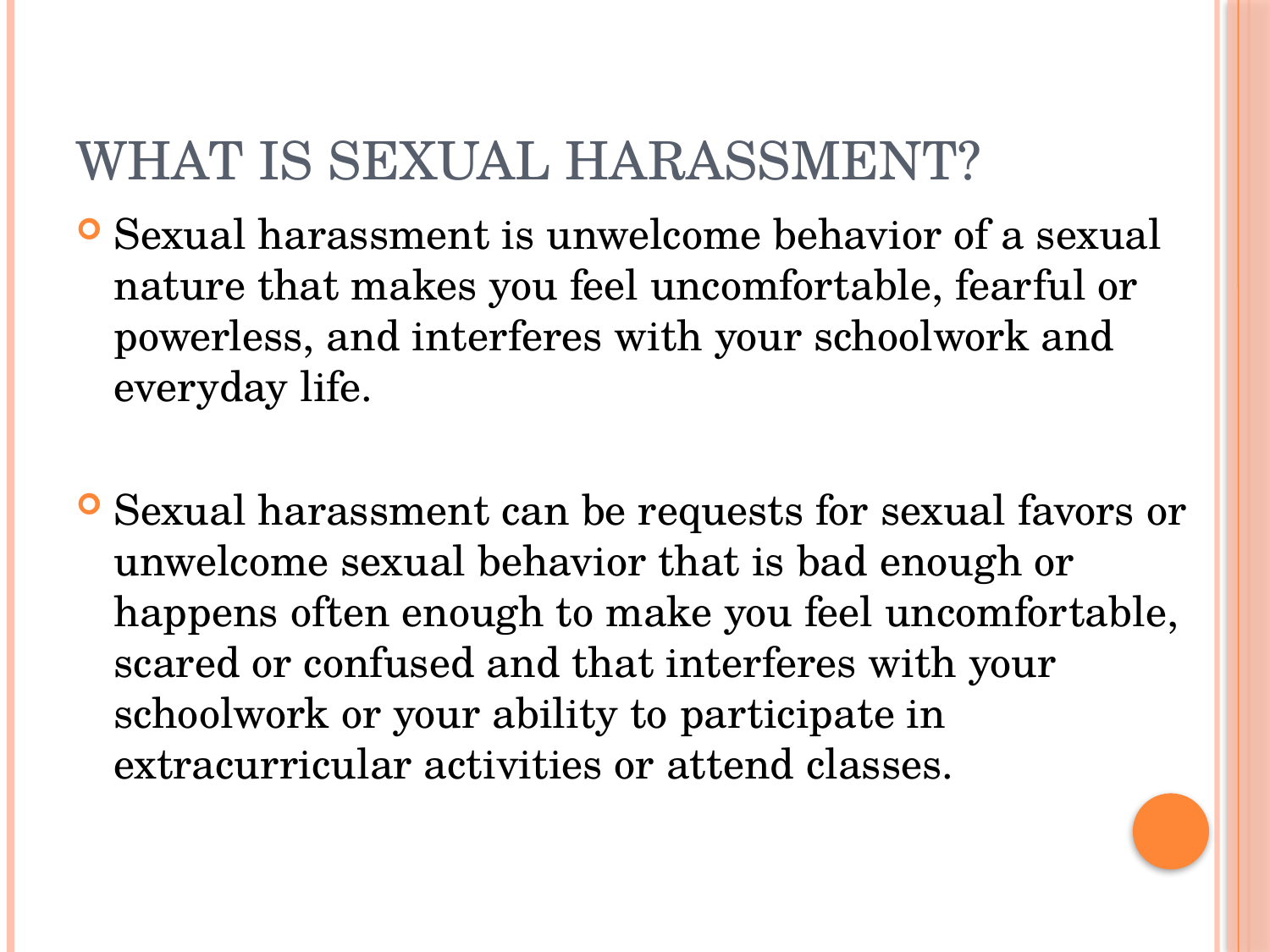

# What is Sexual Harassment?
Sexual harassment is unwelcome behavior of a sexual nature that makes you feel uncomfortable, fearful or powerless, and interferes with your schoolwork and everyday life.

Sexual harassment can be requests for sexual favors or unwelcome sexual behavior that is bad enough or happens often enough to make you feel uncomfortable, scared or confused and that interferes with your schoolwork or your ability to participate in extracurricular activities or attend classes.